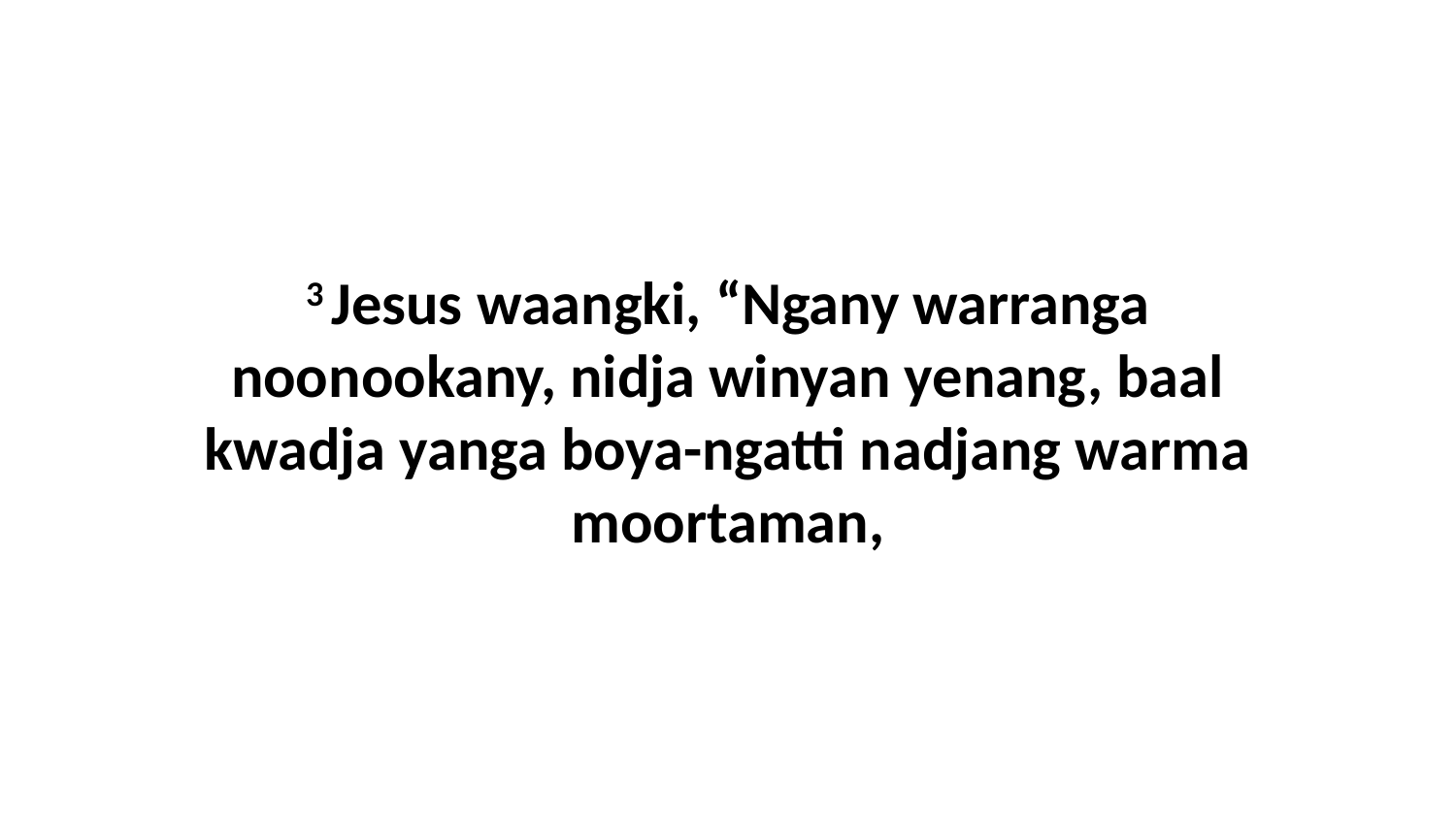

3 Jesus waangki, “Ngany warranga noonookany, nidja winyan yenang, baal kwadja yanga boya-ngatti nadjang warma moortaman,